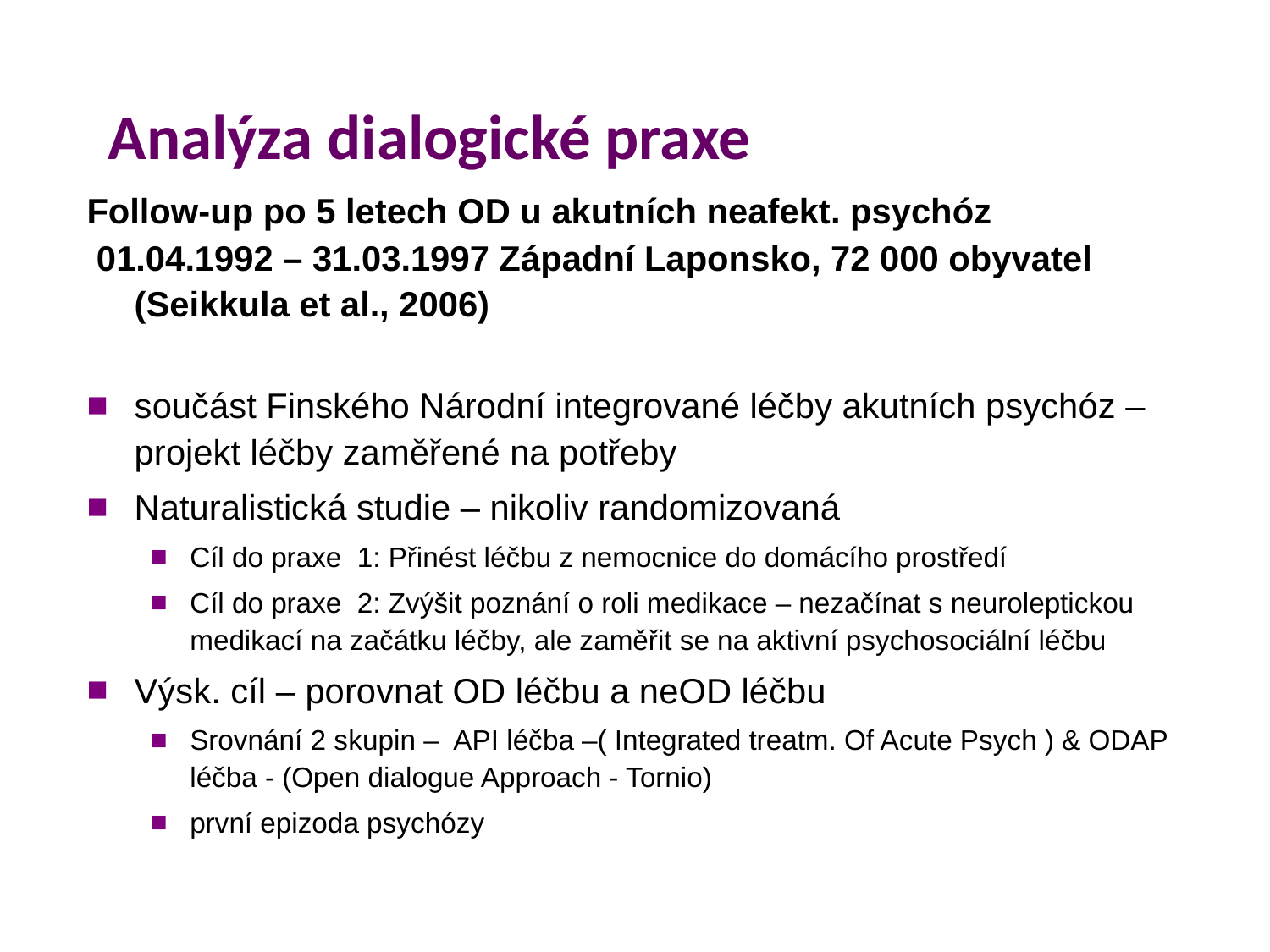

Analýza dialogické praxe
Follow-up po 5 letech OD u akutních neafekt. psychóz
 01.04.1992 – 31.03.1997 Západní Laponsko, 72 000 obyvatel (Seikkula et al., 2006)

součást Finského Národní integrované léčby akutních psychóz – projekt léčby zaměřené na potřeby
Naturalistická studie – nikoliv randomizovaná
Cíl do praxe  1: Přinést léčbu z nemocnice do domácího prostředí
Cíl do praxe  2: Zvýšit poznání o roli medikace – nezačínat s neuroleptickou medikací na začátku léčby, ale zaměřit se na aktivní psychosociální léčbu
Výsk. cíl – porovnat OD léčbu a neOD léčbu
Srovnání 2 skupin –  API léčba –( Integrated treatm. Of Acute Psych ) & ODAP léčba - (Open dialogue Approach - Tornio)
první epizoda psychózy